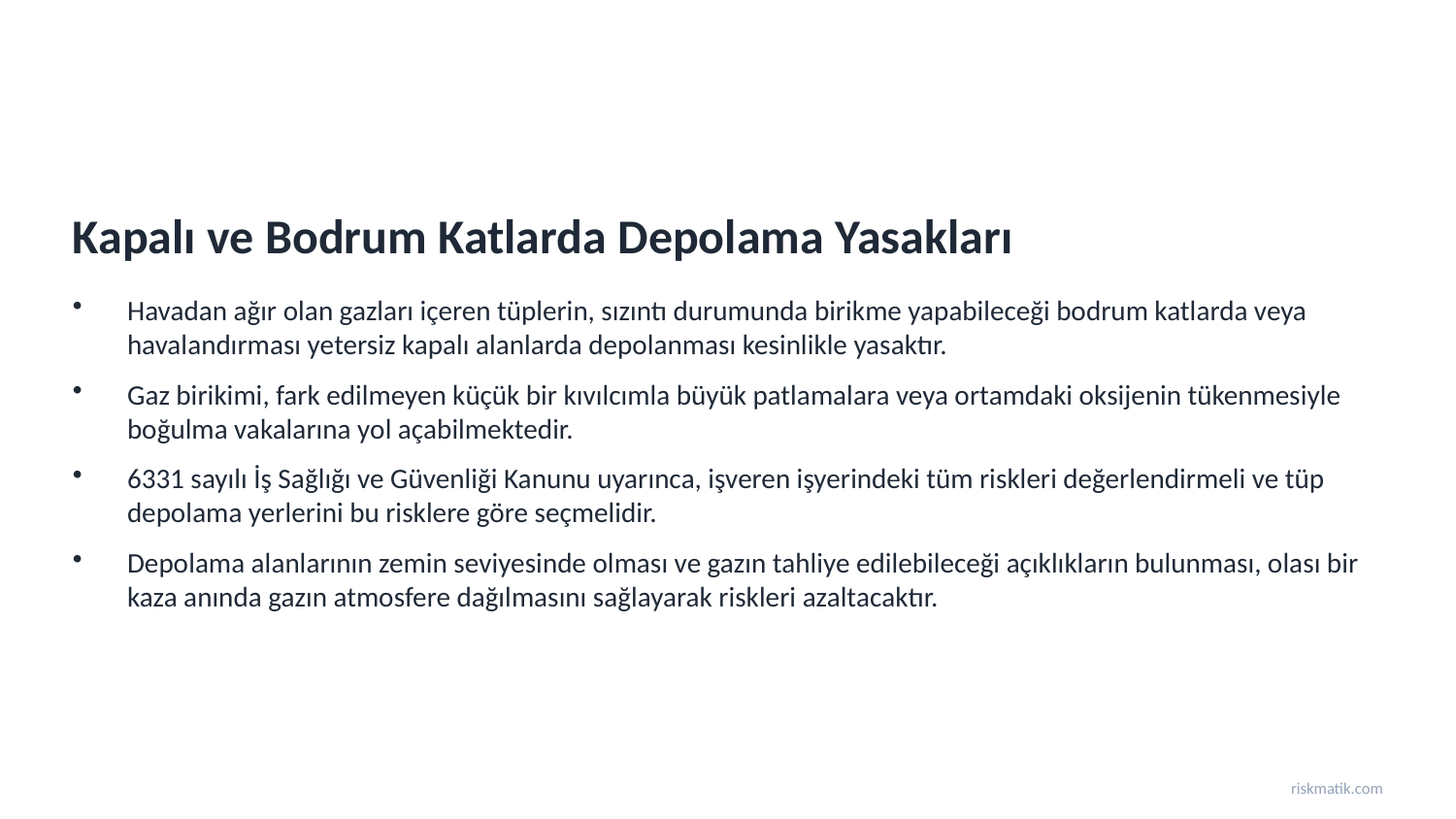

Kapalı ve Bodrum Katlarda Depolama Yasakları
Havadan ağır olan gazları içeren tüplerin, sızıntı durumunda birikme yapabileceği bodrum katlarda veya havalandırması yetersiz kapalı alanlarda depolanması kesinlikle yasaktır.
Gaz birikimi, fark edilmeyen küçük bir kıvılcımla büyük patlamalara veya ortamdaki oksijenin tükenmesiyle boğulma vakalarına yol açabilmektedir.
6331 sayılı İş Sağlığı ve Güvenliği Kanunu uyarınca, işveren işyerindeki tüm riskleri değerlendirmeli ve tüp depolama yerlerini bu risklere göre seçmelidir.
Depolama alanlarının zemin seviyesinde olması ve gazın tahliye edilebileceği açıklıkların bulunması, olası bir kaza anında gazın atmosfere dağılmasını sağlayarak riskleri azaltacaktır.
riskmatik.com